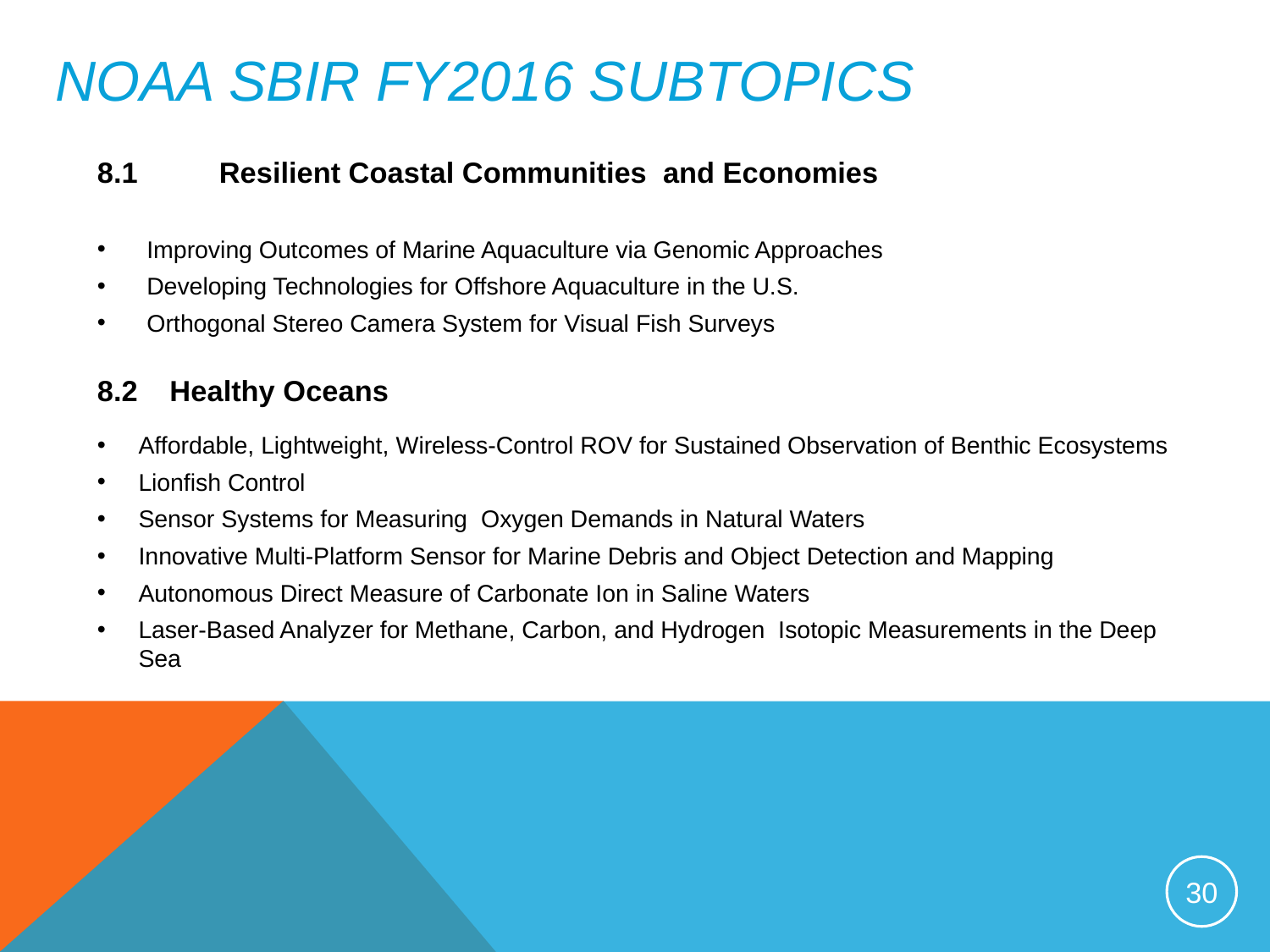

NOAA SBIR FY2016 Subtopics
8.1  	Resilient Coastal Communities  and Economies

Improving Outcomes of Marine Aquaculture via Genomic Approaches
Developing Technologies for Offshore Aquaculture in the U.S.
Orthogonal Stereo Camera System for Visual Fish Surveys

8.2	Healthy Oceans

Affordable, Lightweight, Wireless-Control ROV for Sustained Observation of Benthic Ecosystems
Lionfish Control
Sensor Systems for Measuring  Oxygen Demands in Natural Waters
Innovative Multi-Platform Sensor for Marine Debris and Object Detection and Mapping
Autonomous Direct Measure of Carbonate Ion in Saline Waters
Laser-Based Analyzer for Methane, Carbon, and Hydrogen  Isotopic Measurements in the Deep Sea
30